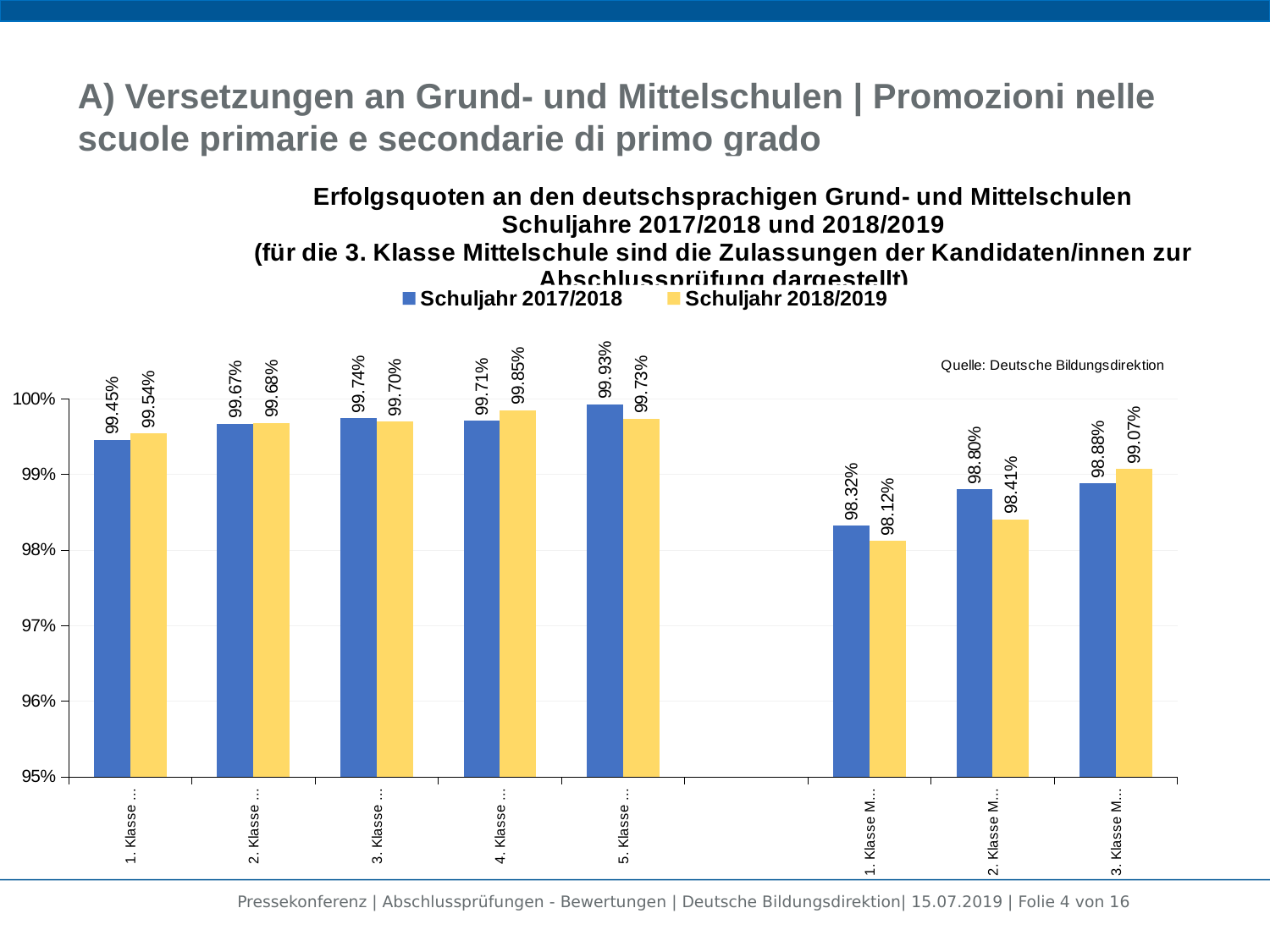

# A) Versetzungen an Grund- und Mittelschulen | Promozioni nelle scuole primarie e secondarie di primo grado

### Chart: Erfolgsquoten an den deutschsprachigen Grund- und Mittelschulen
Schuljahre 2017/2018 und 2018/2019
(für die 3. Klasse Mittelschule sind die Zulassungen der Kandidaten/innen zur Abschlussprüfung dargestellt)

| Category | Schuljahr 2017/2018 | Schuljahr 2018/2019 |
|---|---|---|
| 1. Klasse Grundschule | 0.9945260014929087 | 0.9953928225024248 |
| 2. Klasse Grundschule | 0.9966904276985743 | 0.9967717904147008 |
| 3. Klasse Grundschule | 0.9974186886938565 | 0.9969681657402729 |
| 4. Klasse Grundschule | 0.9970767356881851 | 0.9984670413898825 |
| 5. Klasse Grundschule | 0.9992503748125937 | 0.9973417109714838 |
|  | None | None |
| 1. Klasse Mittelschule | 0.9832075930883427 | 0.981178196040088 |
| 2. Klasse Mittelschule | 0.9880296863777831 | 0.9840579710144928 |
| 3. Klasse Mittelschule | 0.988772272394435 | 0.9907187053783912 |